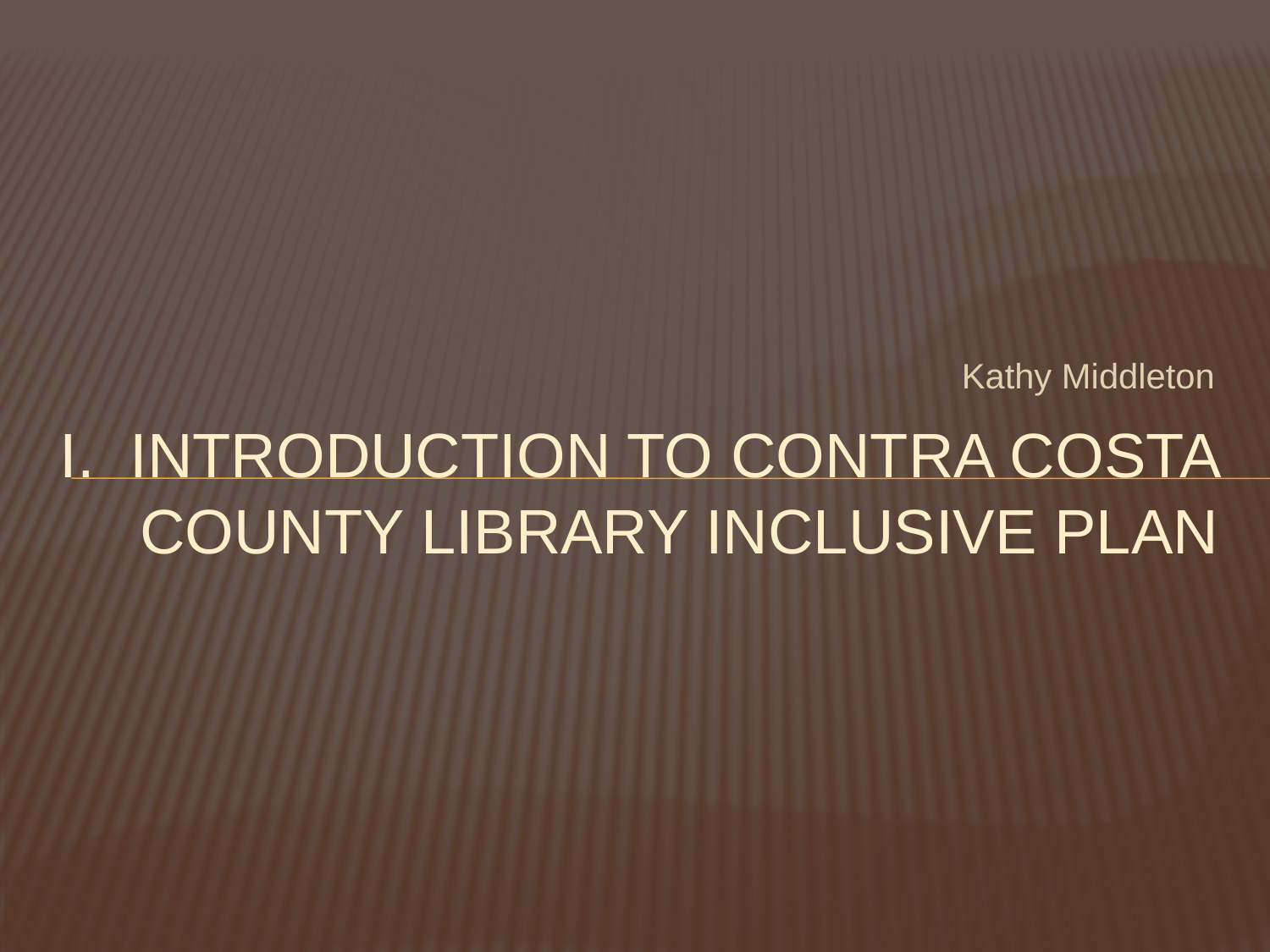

Kathy Middleton
# I.  Introduction to Contra Costa County Library Inclusive Plan